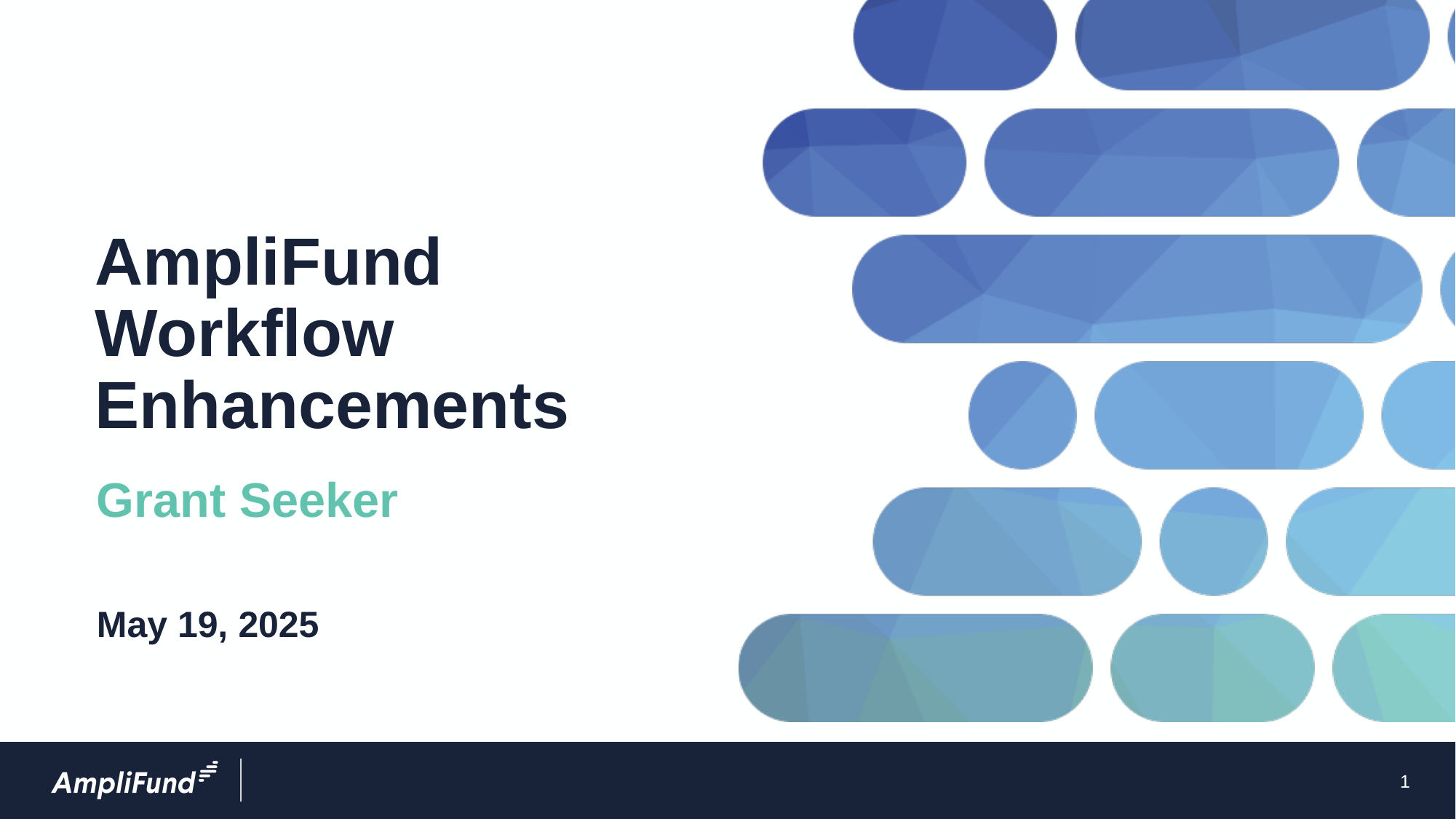

# AmpliFund Workflow Enhancements
Grant Seeker

May 19, 2025

1